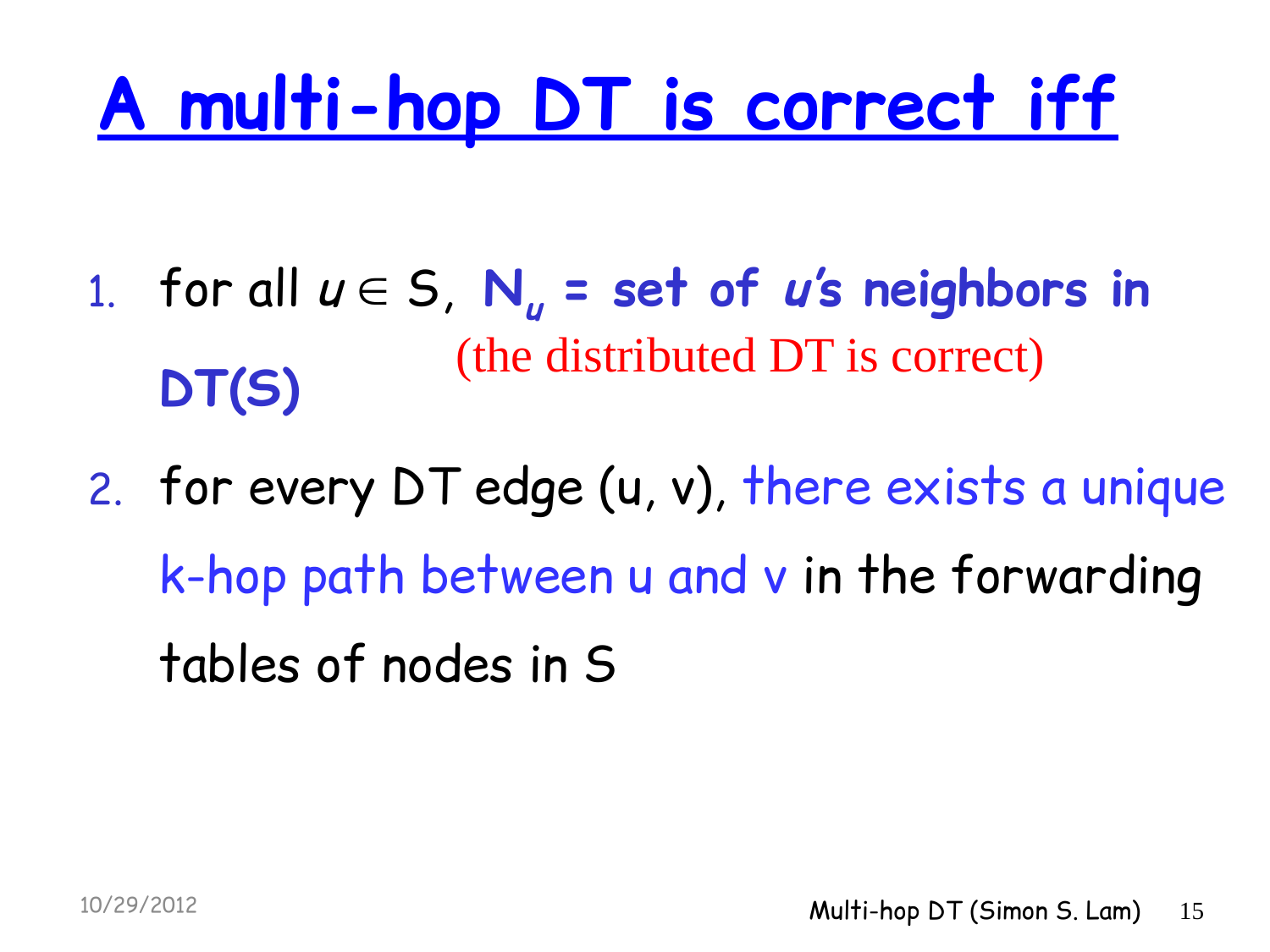

# A multi-hop DT is correct iff

for all u ∈ S,  Nu = set of u’s neighbors in DT(S)
for every DT edge (u, v), there exists a unique k-hop path between u and v in the forwarding tables of nodes in S

(the distributed DT is correct)
10/29/2012
Multi-hop DT (Simon S. Lam)
15